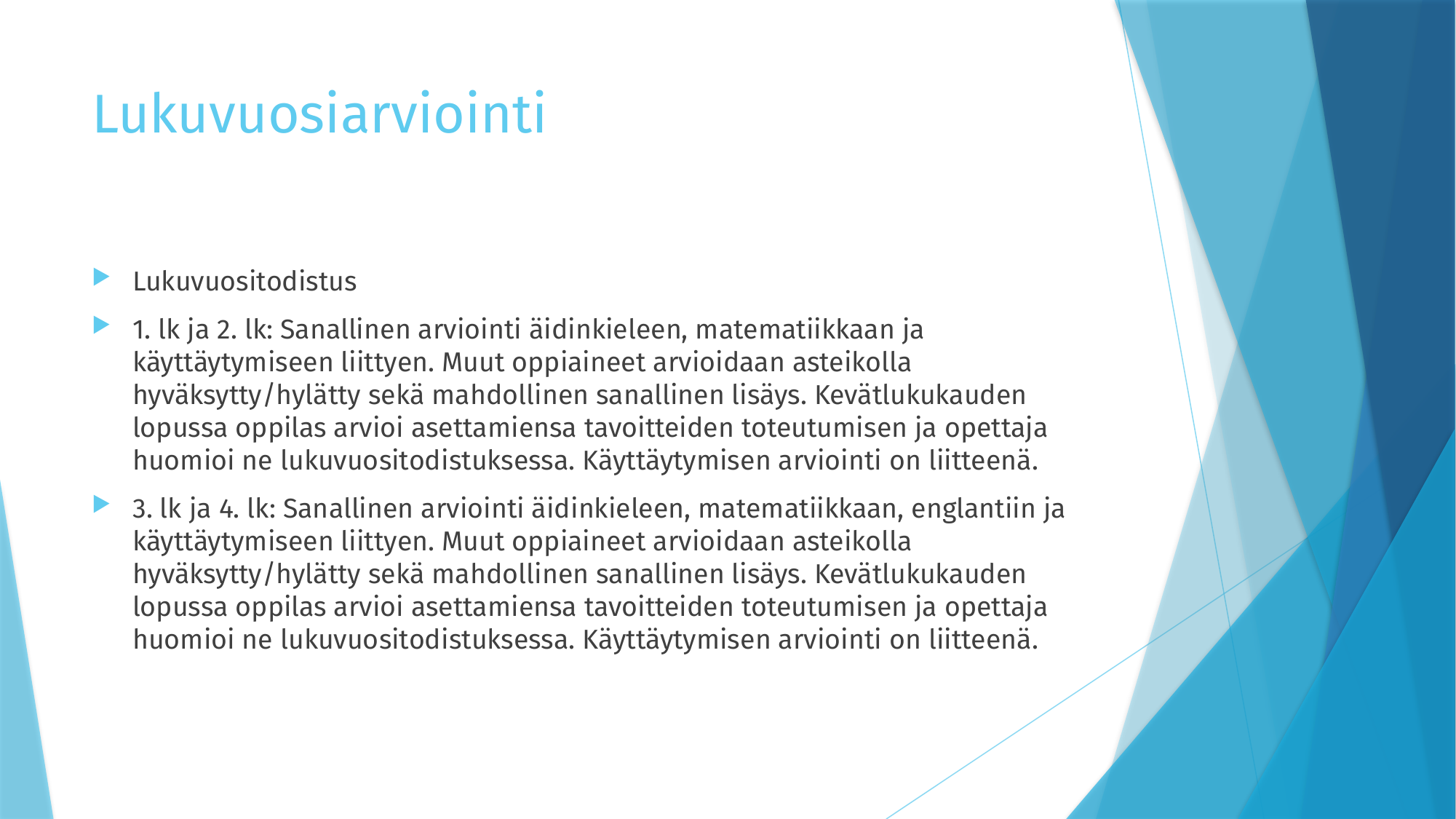

# Lukuvuosiarviointi
Lukuvuositodistus
1. lk ja 2. lk: Sanallinen arviointi äidinkieleen, matematiikkaan ja käyttäytymiseen liittyen. Muut oppiaineet arvioidaan asteikolla hyväksytty/hylätty sekä mahdollinen sanallinen lisäys. Kevätlukukauden lopussa oppilas arvioi asettamiensa tavoitteiden toteutumisen ja opettaja huomioi ne lukuvuositodistuksessa. Käyttäytymisen arviointi on liitteenä.
3. lk ja 4. lk: Sanallinen arviointi äidinkieleen, matematiikkaan, englantiin ja käyttäytymiseen liittyen. Muut oppiaineet arvioidaan asteikolla hyväksytty/hylätty sekä mahdollinen sanallinen lisäys. Kevätlukukauden lopussa oppilas arvioi asettamiensa tavoitteiden toteutumisen ja opettaja huomioi ne lukuvuositodistuksessa. Käyttäytymisen arviointi on liitteenä.